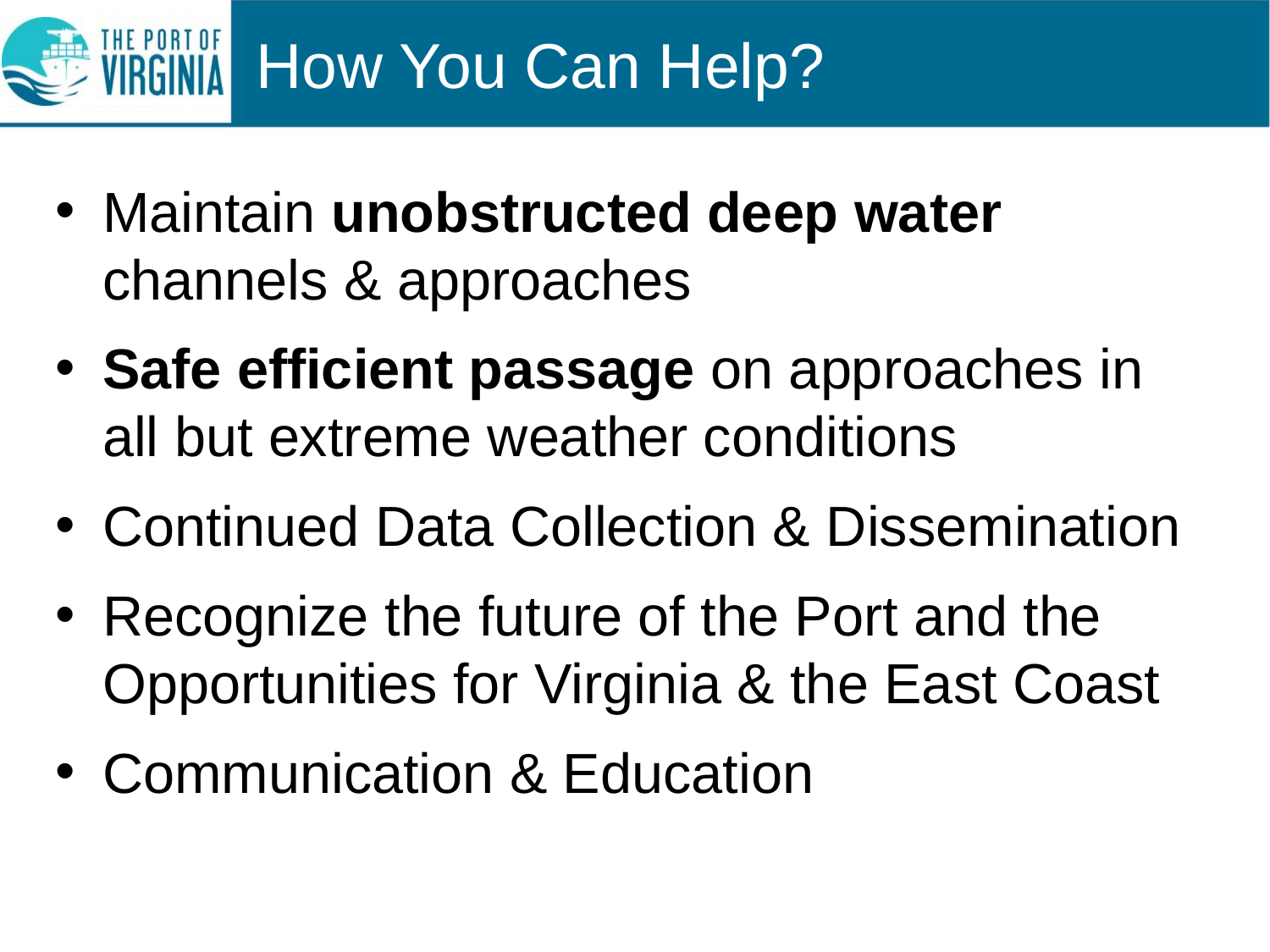

# How You Can Help?
Maintain unobstructed deep water channels & approaches
Safe efficient passage on approaches in all but extreme weather conditions
Continued Data Collection & Dissemination
Recognize the future of the Port and the Opportunities for Virginia & the East Coast
Communication & Education